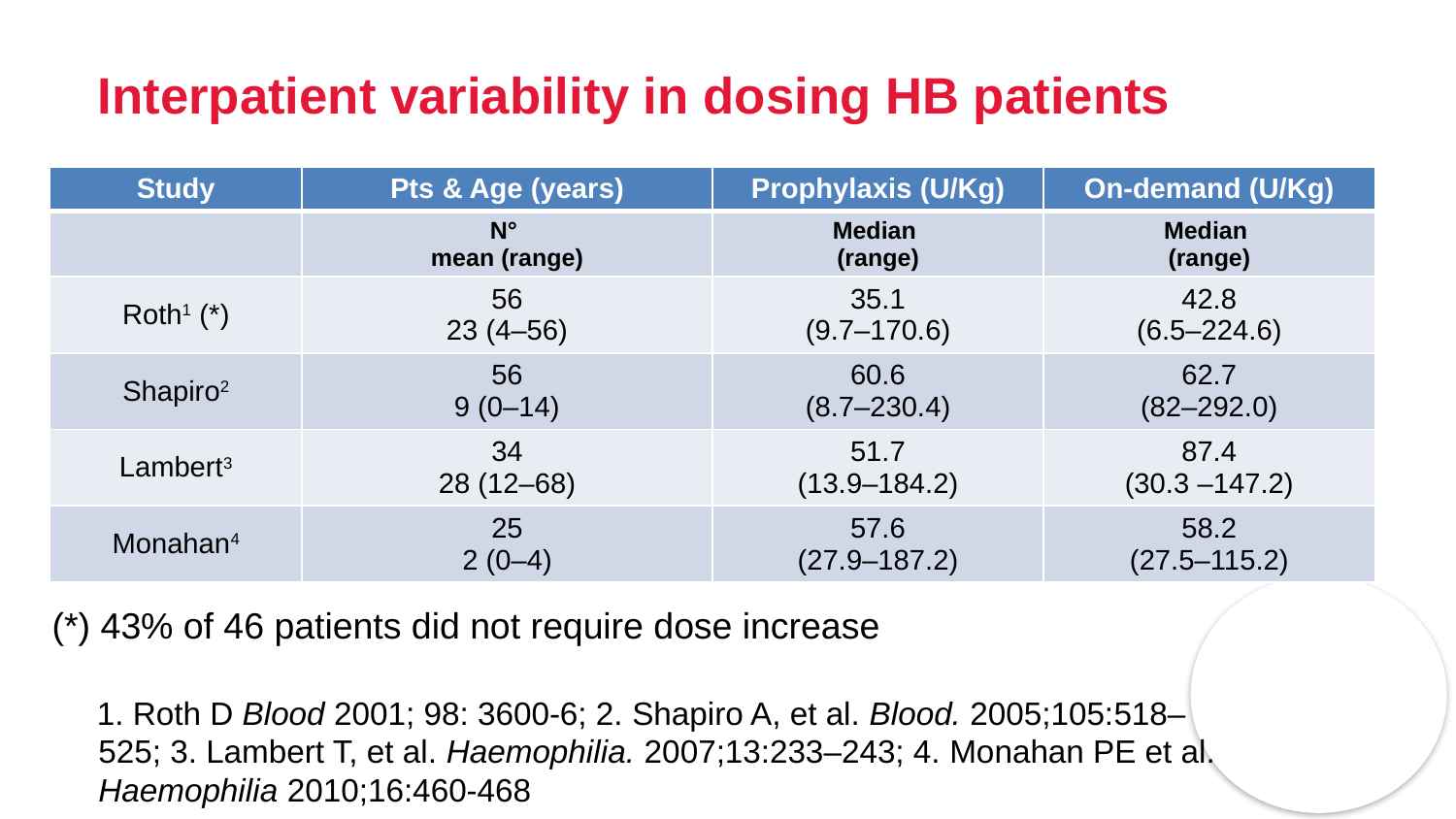

# Interpatient variability in dosing HB patients
| Study | Pts & Age (years) | Prophylaxis (U/Kg) | On-demand (U/Kg) |
| --- | --- | --- | --- |
|  | N° mean (range) | Median (range) | Median (range) |
| Roth1 (\*) | 56 23 (4–56) | 35.1 (9.7–170.6) | 42.8 (6.5–224.6) |
| Shapiro2 | 56 9 (0–14) | 60.6 (8.7–230.4) | 62.7 (82–292.0) |
| Lambert3 | 34 28 (12–68) | 51.7 (13.9–184.2) | 87.4 (30.3 –147.2) |
| Monahan4 | 25 2 (0–4) | 57.6 (27.9–187.2) | 58.2 (27.5–115.2) |
(*) 43% of 46 patients did not require dose increase

1. Roth D Blood 2001; 98: 3600-6; 2. Shapiro A, et al. Blood. 2005;105:518–525; 3. Lambert T, et al. Haemophilia. 2007;13:233–243; 4. Monahan PE et al. Haemophilia 2010;16:460-468